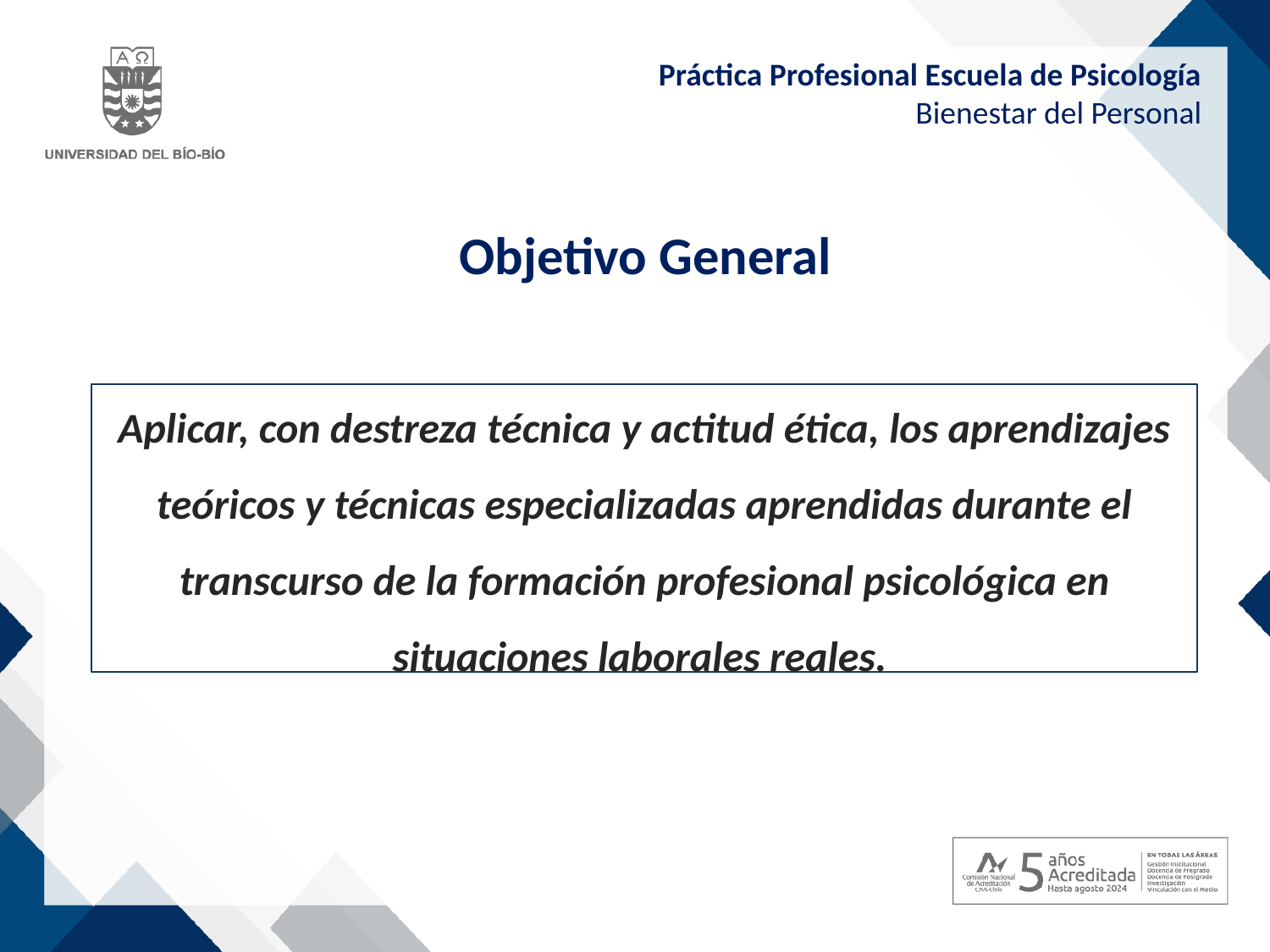

Práctica Profesional Escuela de Psicología
Bienestar del Personal
Objetivo General
# Aplicar, con destreza técnica y actitud ética, los aprendizajes teóricos y técnicas especializadas aprendidas durante el transcurso de la formación profesional psicológica en situaciones laborales reales.